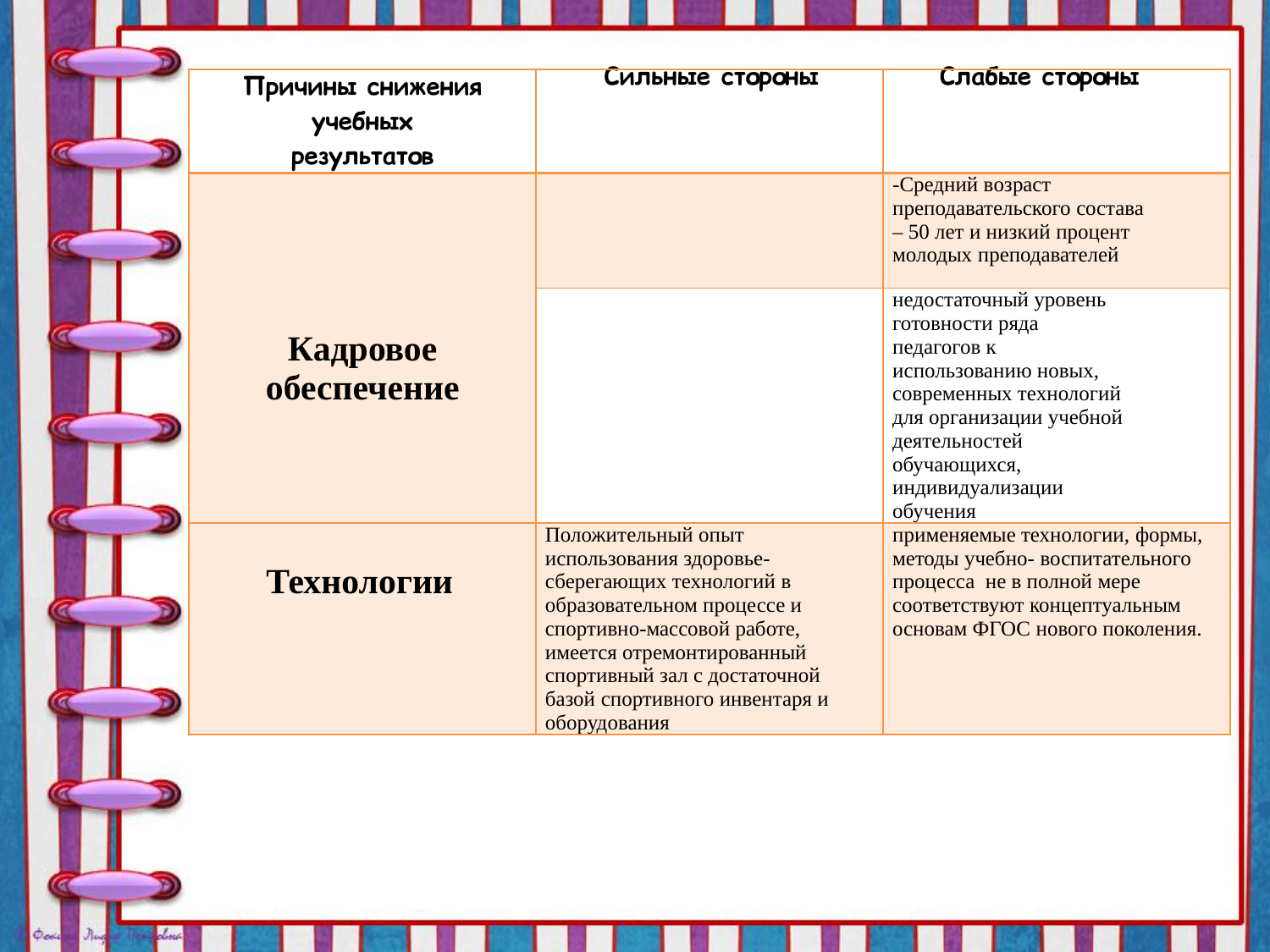

| Причины снижения учебных результатов | Сильные стороны | Слабые стороны |
| --- | --- | --- |
| Кадровое обеспечение |  | -Средний возраст преподавательского состава – 50 лет и низкий процент молодых преподавателей |
|  |  | недостаточный уровень готовности ряда педагогов к использованию новых, современных технологий для организации учебной деятельностей обучающихся, индивидуализации обучения |
| Технологии | Положительный опыт использования здоровье- сберегающих технологий в образовательном процессе и спортивно-массовой работе, имеется отремонтированный спортивный зал с достаточной базой спортивного инвентаря и оборудования | применяемые технологии, формы, методы учебно- воспитательного процесса не в полной мере соответствуют концептуальным основам ФГОС нового поколения. |